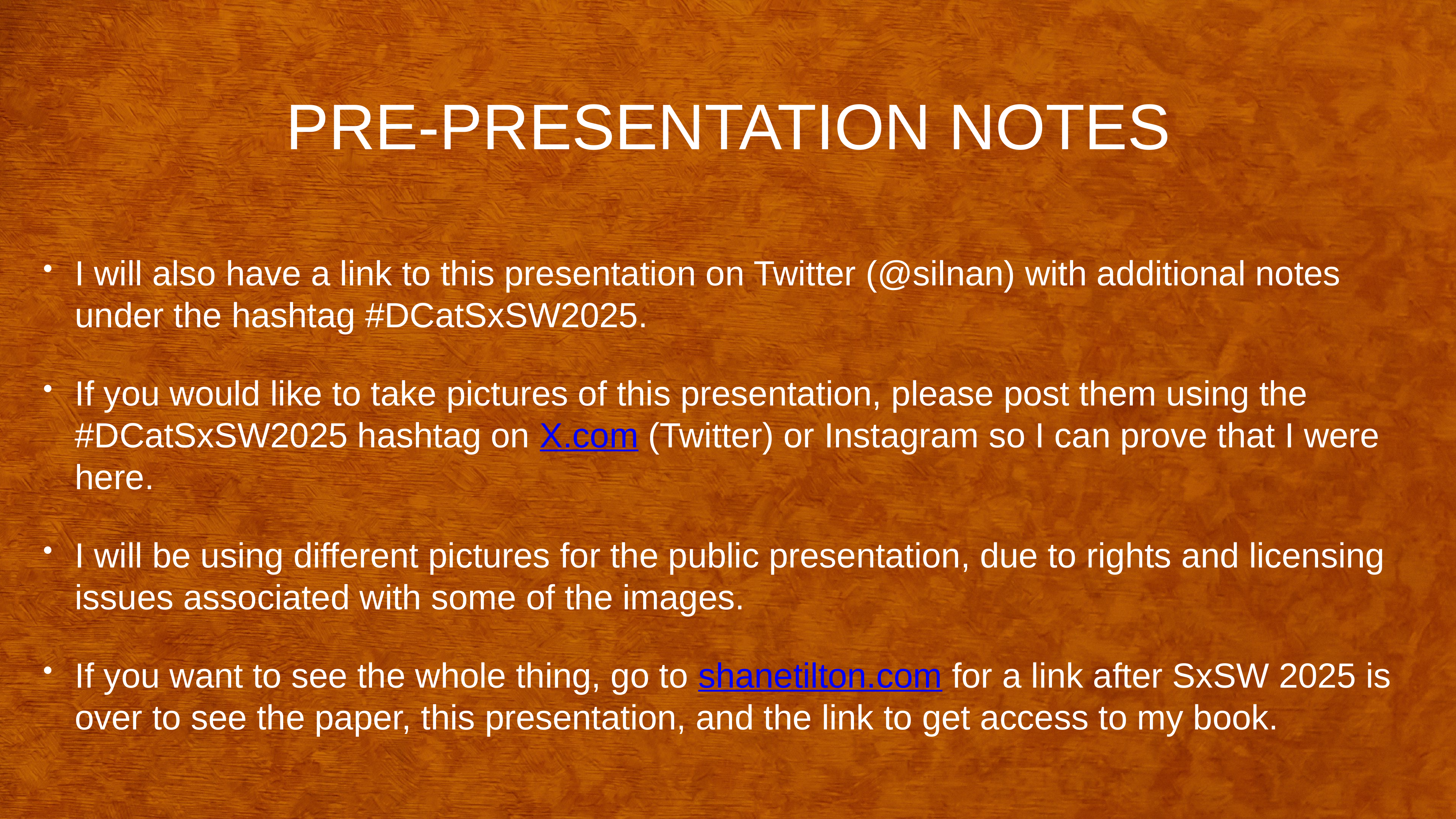

I will also have a link to this presentation on Twitter (@silnan) with additional notes under the hashtag #DCatSxSW2025.
If you would like to take pictures of this presentation, please post them using the #DCatSxSW2025 hashtag on X.com (Twitter) or Instagram so I can prove that I were here.
I will be using different pictures for the public presentation, due to rights and licensing issues associated with some of the images.
If you want to see the whole thing, go to shanetilton.com for a link after SxSW 2025 is over to see the paper, this presentation, and the link to get access to my book.